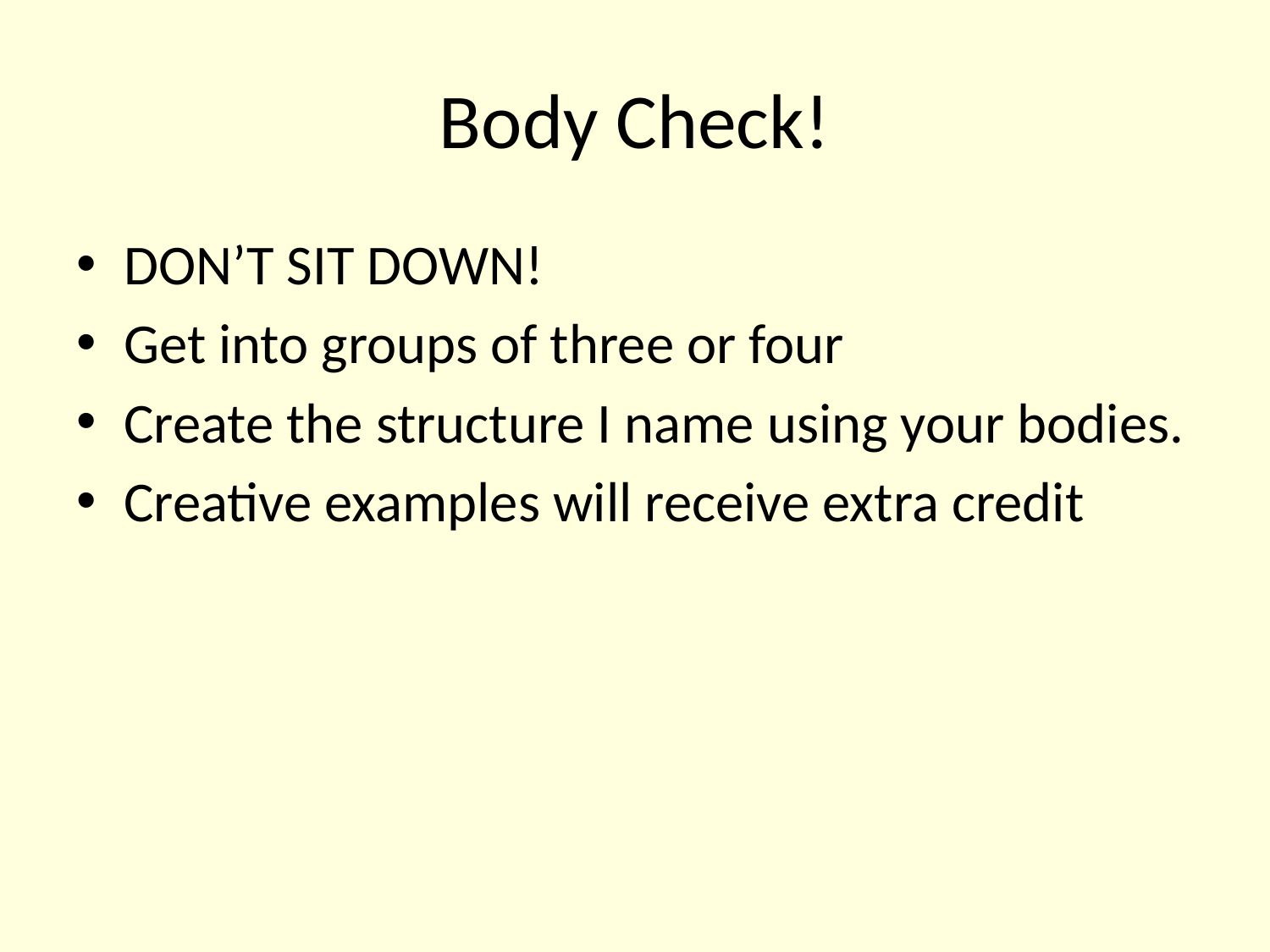

# Body Check!
DON’T SIT DOWN!
Get into groups of three or four
Create the structure I name using your bodies.
Creative examples will receive extra credit